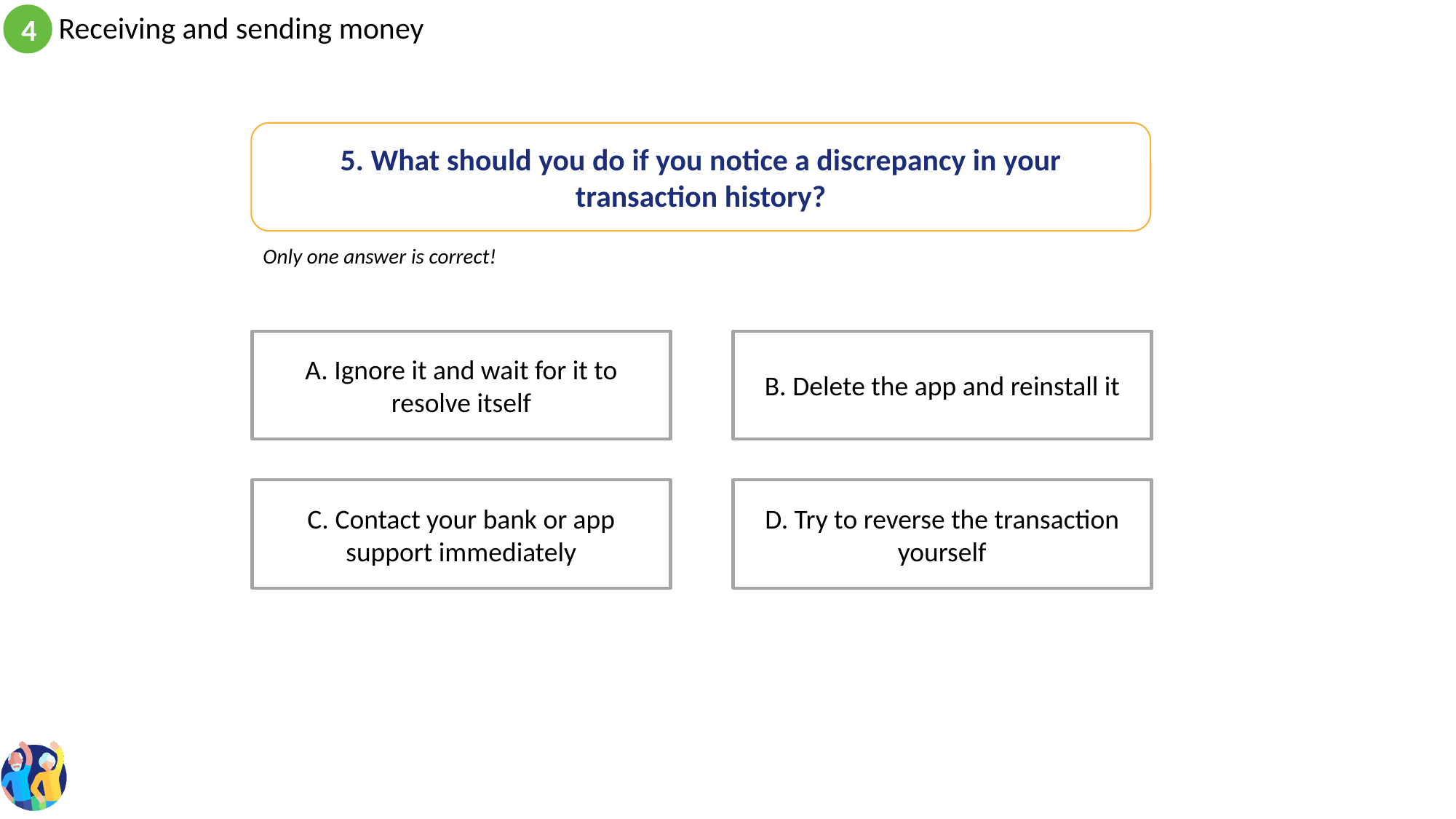

5. What should you do if you notice a discrepancy in your transaction history?
Only one answer is correct!
B. Delete the app and reinstall it
A. Ignore it and wait for it to resolve itself
D. Try to reverse the transaction yourself
C. Contact your bank or app support immediately